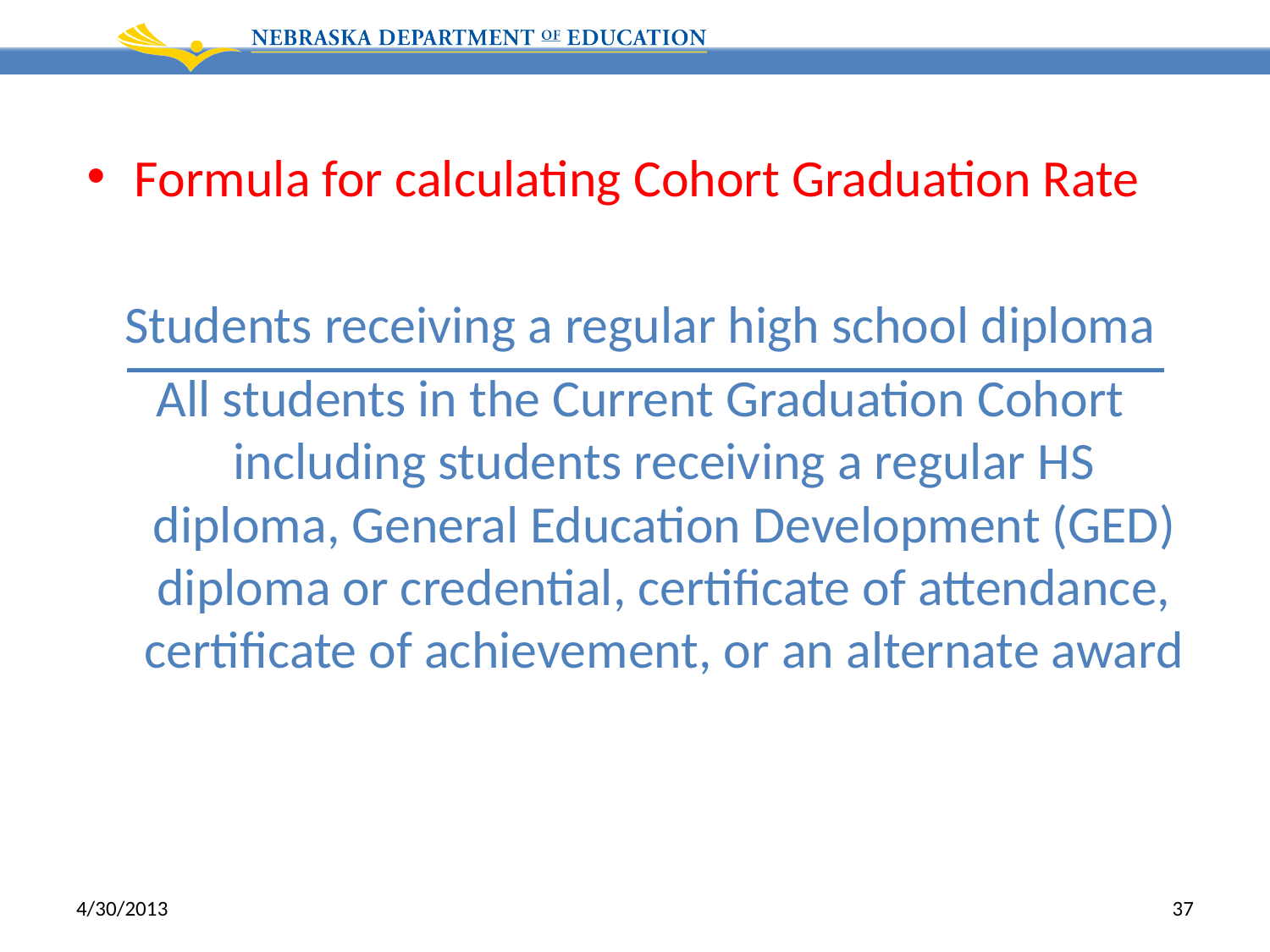

Formula for calculating Cohort Graduation Rate

Students receiving a regular high school diploma
All students in the Current Graduation Cohort including students receiving a regular HS diploma, General Education Development (GED) diploma or credential, certificate of attendance, certificate of achievement, or an alternate award
4/30/2013
37